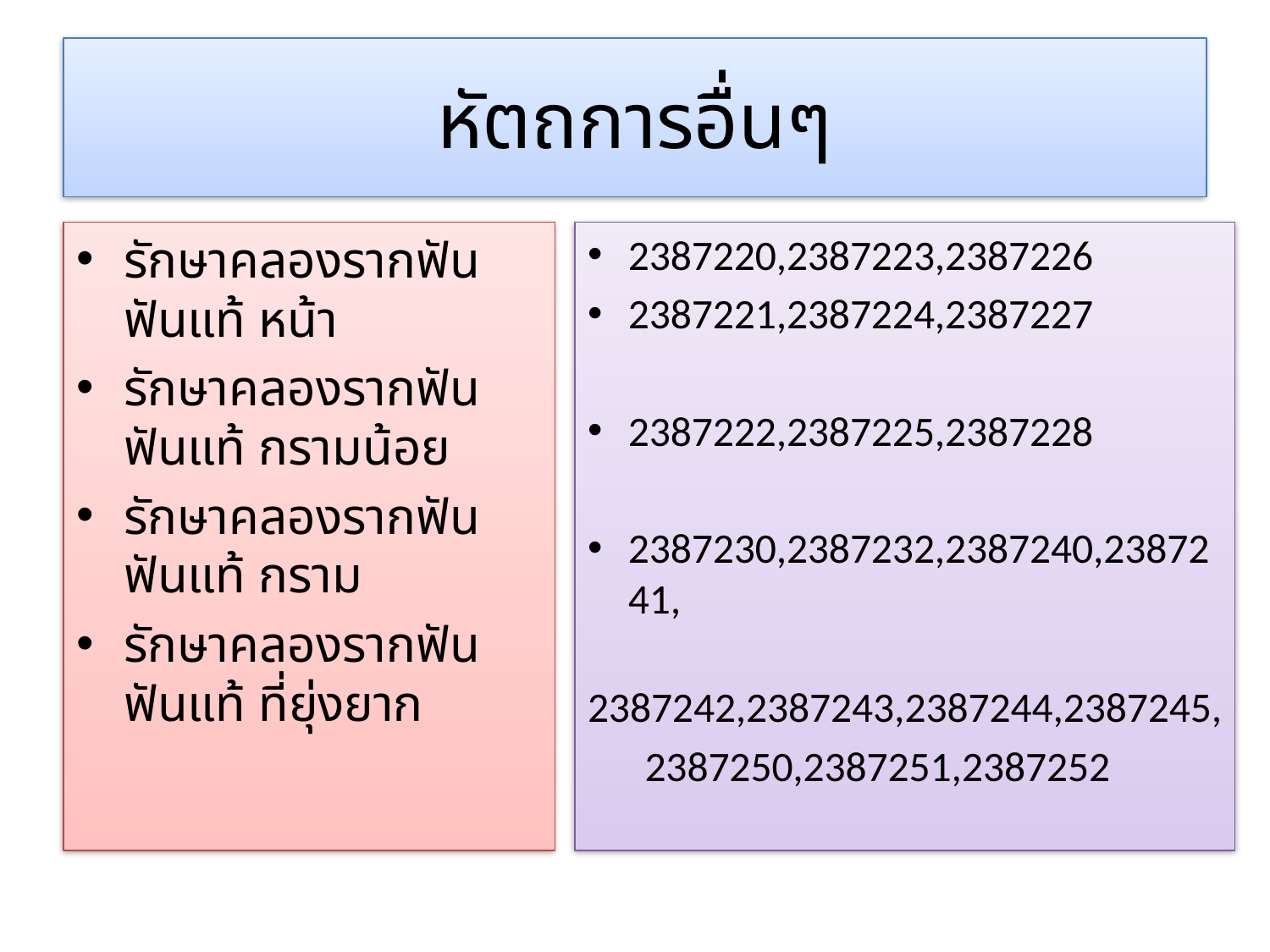

# หัตถการอื่นๆ
รักษาคลองรากฟัน ฟันแท้ หน้า
รักษาคลองรากฟัน ฟันแท้ กรามน้อย
รักษาคลองรากฟัน ฟันแท้ กราม
รักษาคลองรากฟัน ฟันแท้ ที่ยุ่งยาก
2387220,2387223,2387226
2387221,2387224,2387227

2387222,2387225,2387228

2387230,2387232,2387240,2387241,
      2387242,2387243,2387244,2387245,
      2387250,2387251,2387252